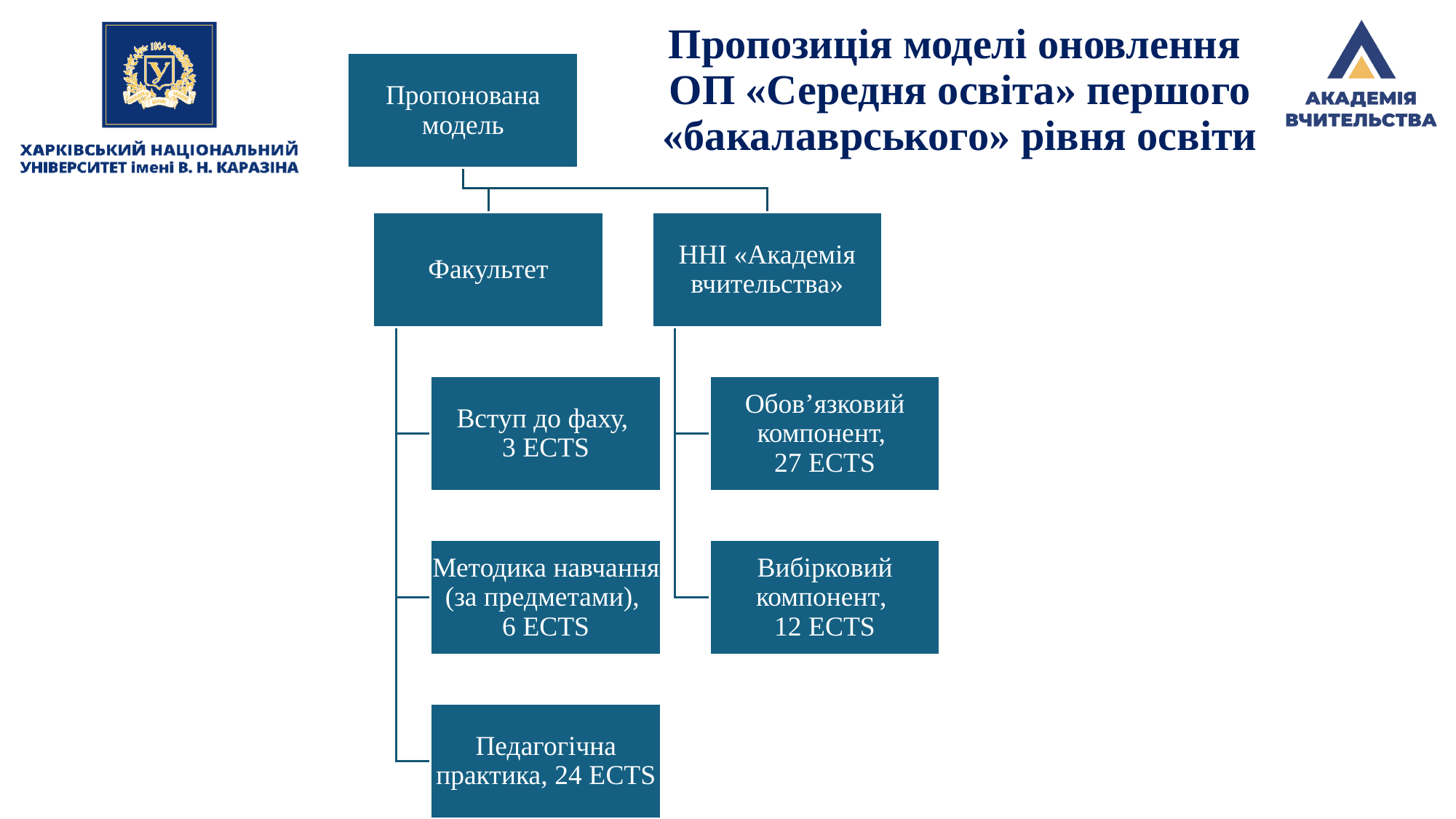

# Пропозиція моделі оновлення ОП «Середня освіта» першого «бакалаврського» рівня освіти
Пропонована модель
Факультет
Вступ до фаху,
3 ECTS
Методика навчання (за предметами),
6 ECTS
Педагогічна практика, 24 ECTS
ННІ «Академія вчительства»
Обовʼязковий компонент,
27 ECTS
Вибірковий компонент,
12 ECTS